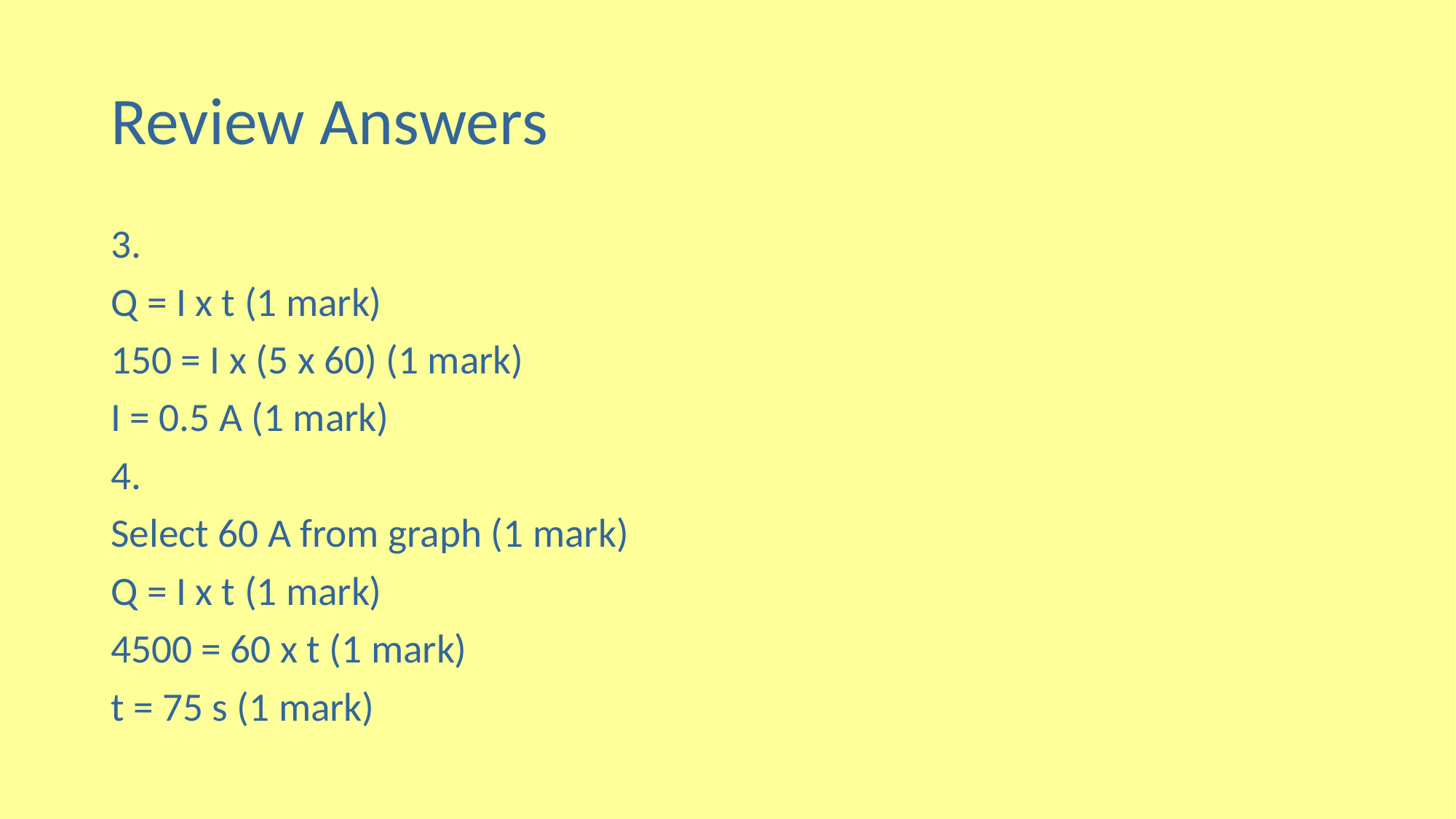

# Review Answers
3.
Q = I x t (1 mark)
150 = I x (5 x 60) (1 mark)
I = 0.5 A (1 mark)
4.
Select 60 A from graph (1 mark)
Q = I x t (1 mark)
4500 = 60 x t (1 mark)
t = 75 s (1 mark)